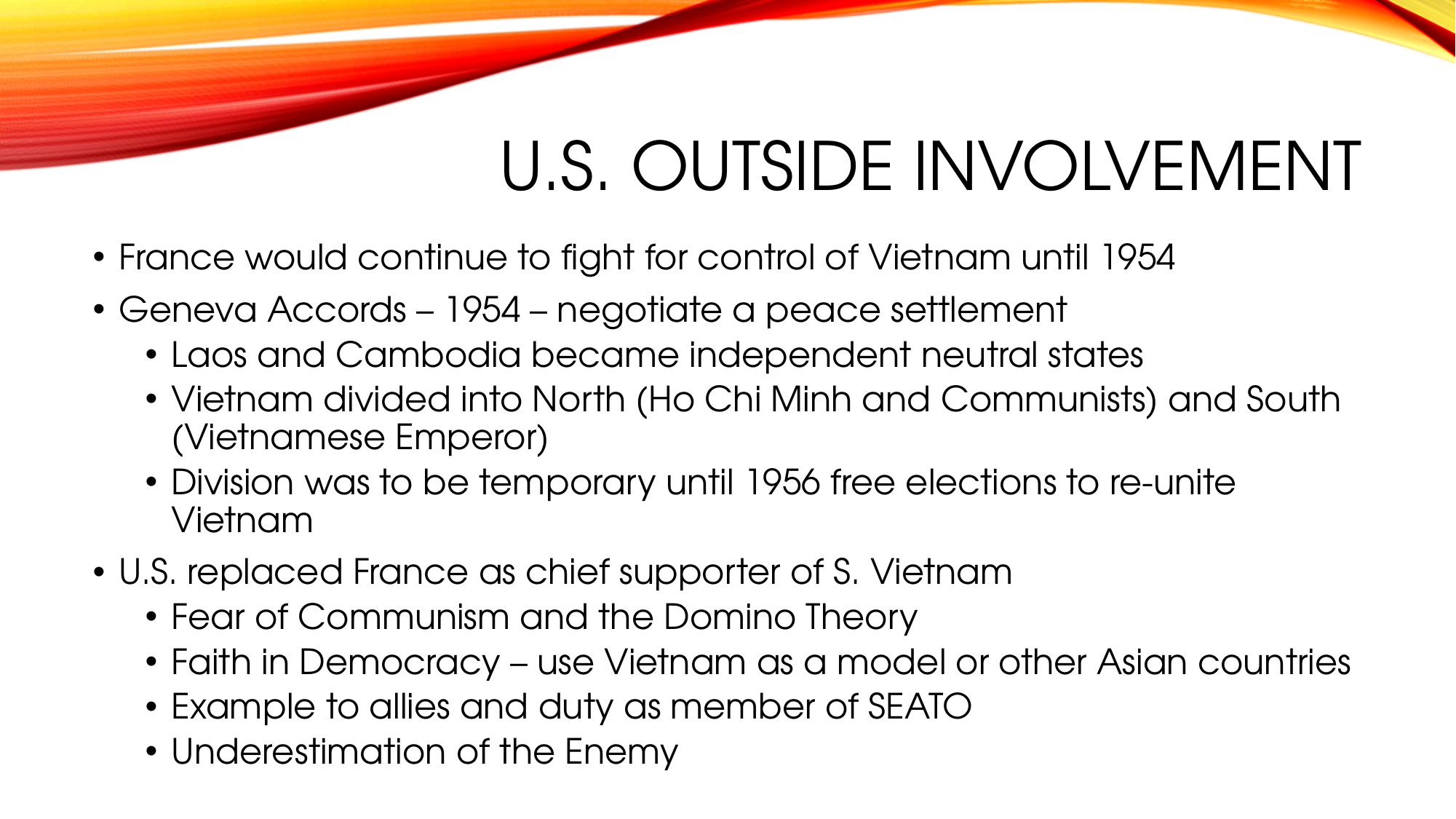

# U.S. outside involvement
France would continue to fight for control of Vietnam until 1954
Geneva Accords – 1954 – negotiate a peace settlement
Laos and Cambodia became independent neutral states
Vietnam divided into North (Ho Chi Minh and Communists) and South (Vietnamese Emperor)
Division was to be temporary until 1956 free elections to re-unite Vietnam
U.S. replaced France as chief supporter of S. Vietnam
Fear of Communism and the Domino Theory
Faith in Democracy – use Vietnam as a model or other Asian countries
Example to allies and duty as member of SEATO
Underestimation of the Enemy